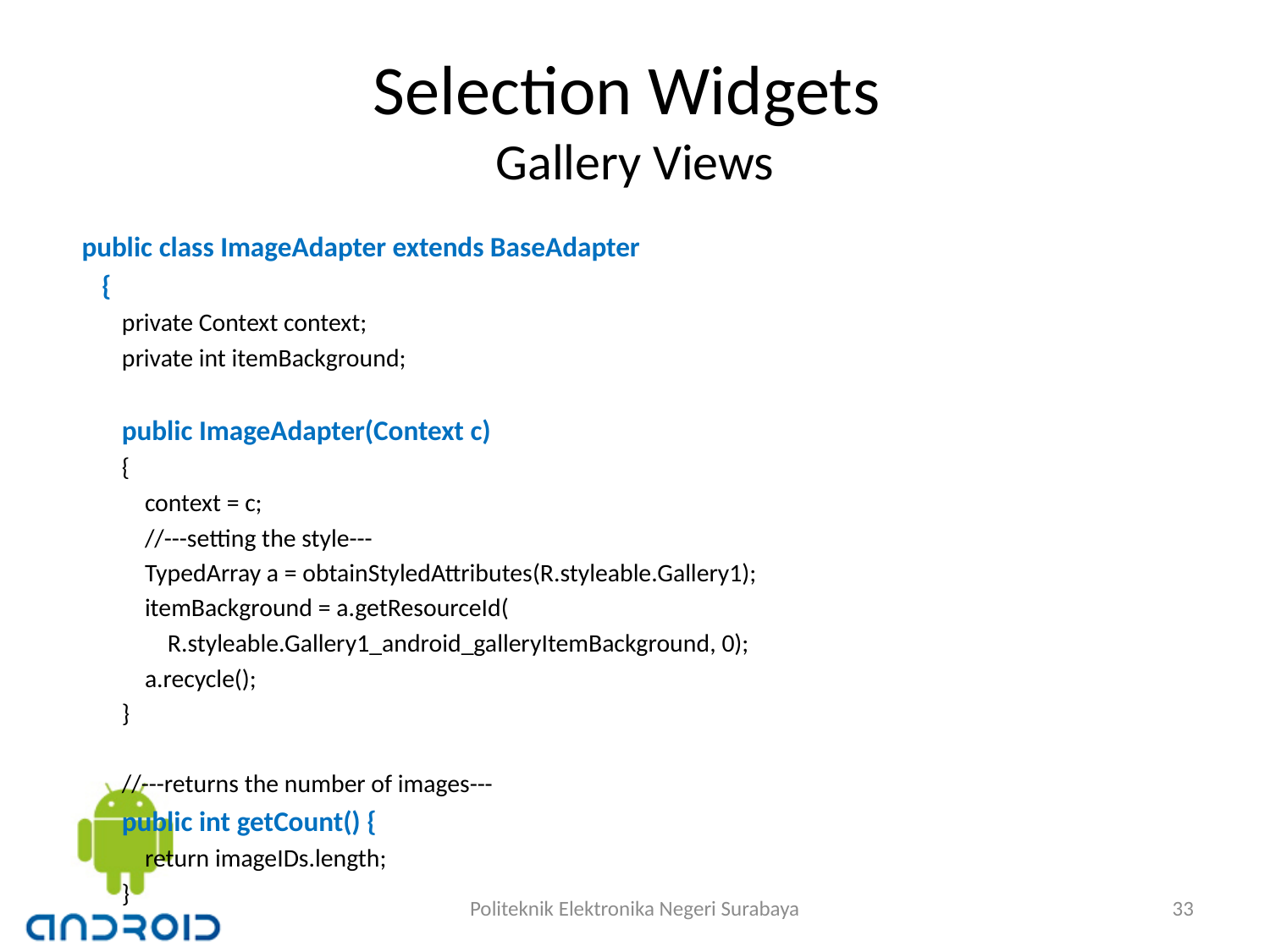

# Selection Widgets Gallery Views
 public class ImageAdapter extends BaseAdapter
    {
        private Context context;
        private int itemBackground;

        public ImageAdapter(Context c)
        {
            context = c;
            //---setting the style---
            TypedArray a = obtainStyledAttributes(R.styleable.Gallery1);
            itemBackground = a.getResourceId(
                R.styleable.Gallery1_android_galleryItemBackground, 0);
            a.recycle();
        }

        //---returns the number of images---
        public int getCount() {
            return imageIDs.length;
        }
Politeknik Elektronika Negeri Surabaya
33